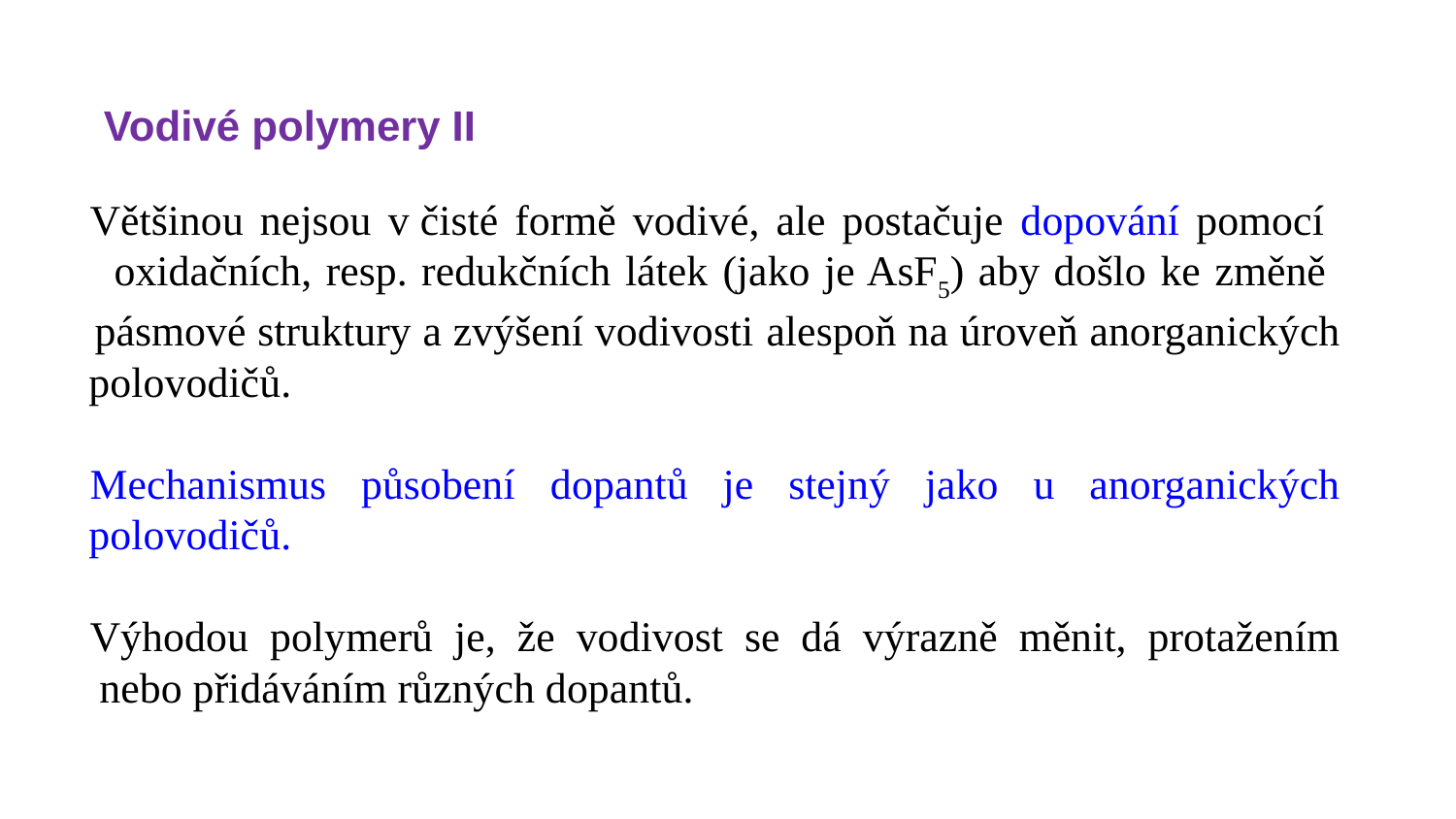

# Vodivé polymery II
Většinou nejsou v čisté formě vodivé, ale postačuje dopování pomocí
       oxidačních, resp. redukčních látek (jako je AsF5) aby došlo ke změně
       pásmové struktury a zvýšení vodivosti alespoň na úroveň anorganických
       polovodičů.

Mechanismus působení dopantů je stejný jako u anorganických
       polovodičů.

Výhodou polymerů je, že vodivost se dá výrazně měnit, protažením
        nebo přidáváním různých dopantů.